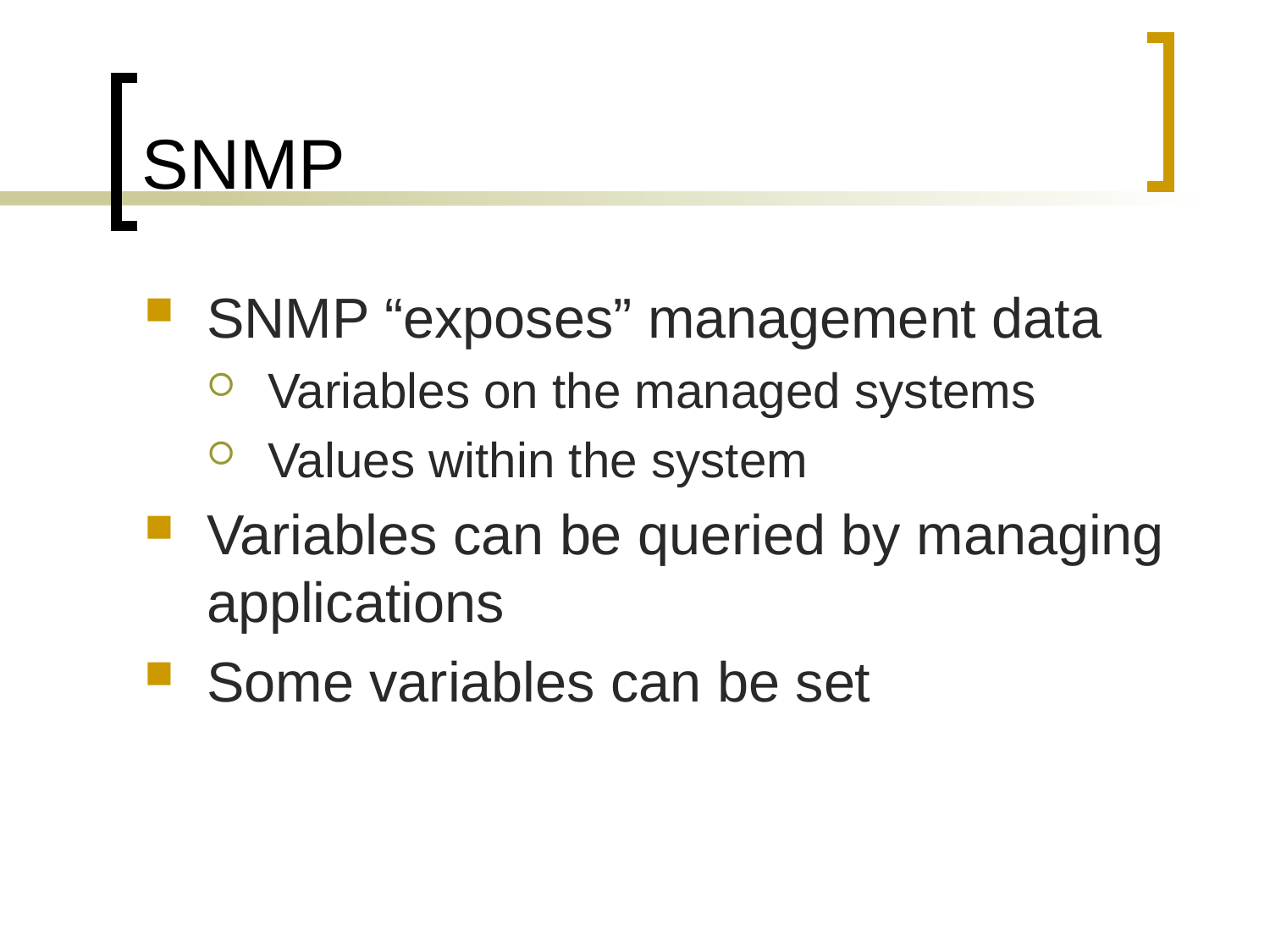

# SNMP
SNMP “exposes” management data
Variables on the managed systems
Values within the system
Variables can be queried by managing applications
Some variables can be set